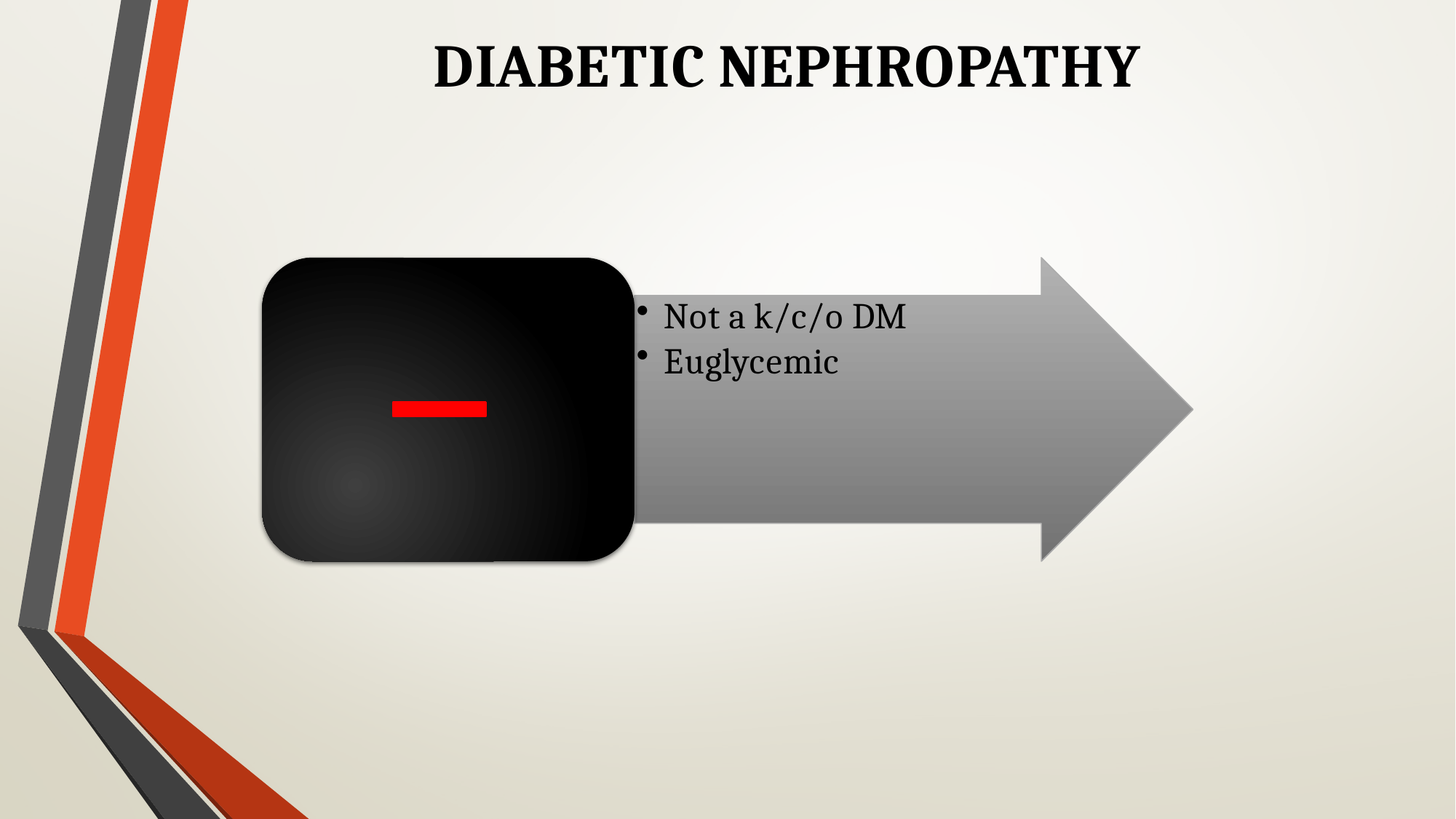

# DIABETIC NEPHROPATHY
Not a k/c/o DM
Euglycemic